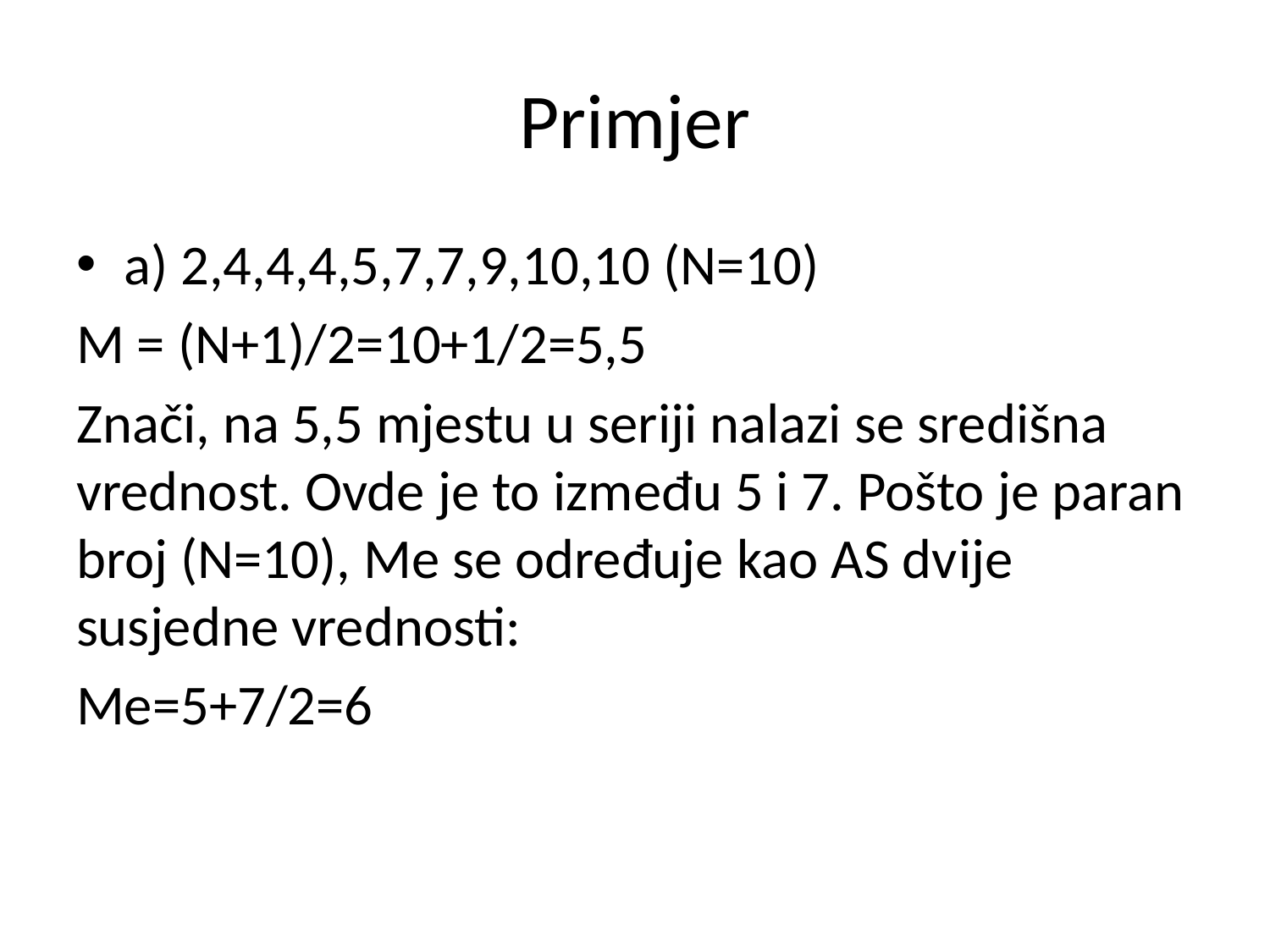

# Primjer
a) 2,4,4,4,5,7,7,9,10,10 (N=10)
M = (N+1)/2=10+1/2=5,5
Znači, na 5,5 mjestu u seriji nalazi se središna vrednost. Ovde je to između 5 i 7. Pošto je paran broj (N=10), Me se određuje kao AS dvije susjedne vrednosti:
Me=5+7/2=6